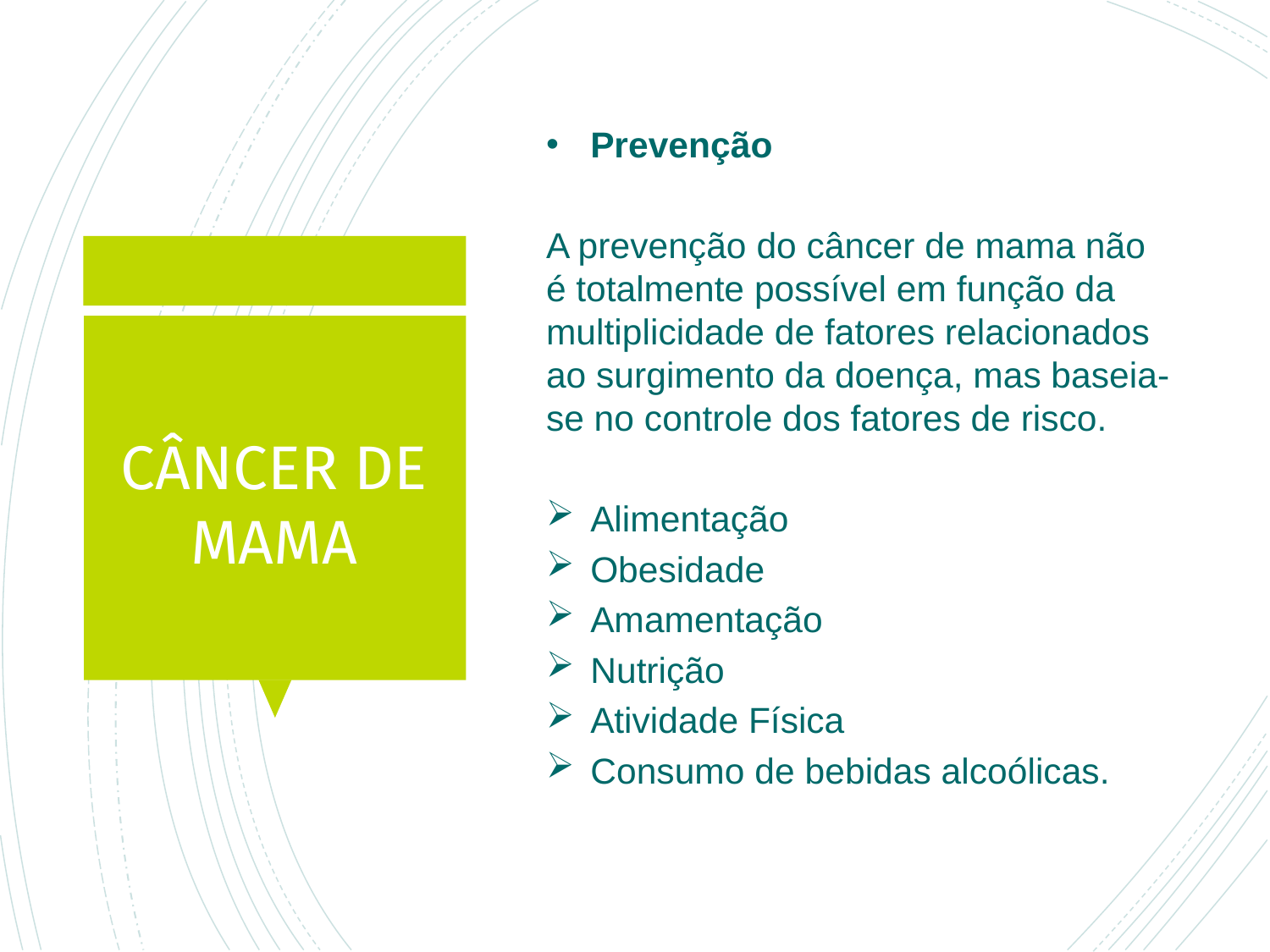

Prevenção

A prevenção do câncer de mama não é totalmente possível em função da multiplicidade de fatores relacionados ao surgimento da doença, mas baseia-se no controle dos fatores de risco.

Alimentação
Obesidade
Amamentação
Nutrição
Atividade Física
Consumo de bebidas alcoólicas.

# CÂNCER DE MAMA